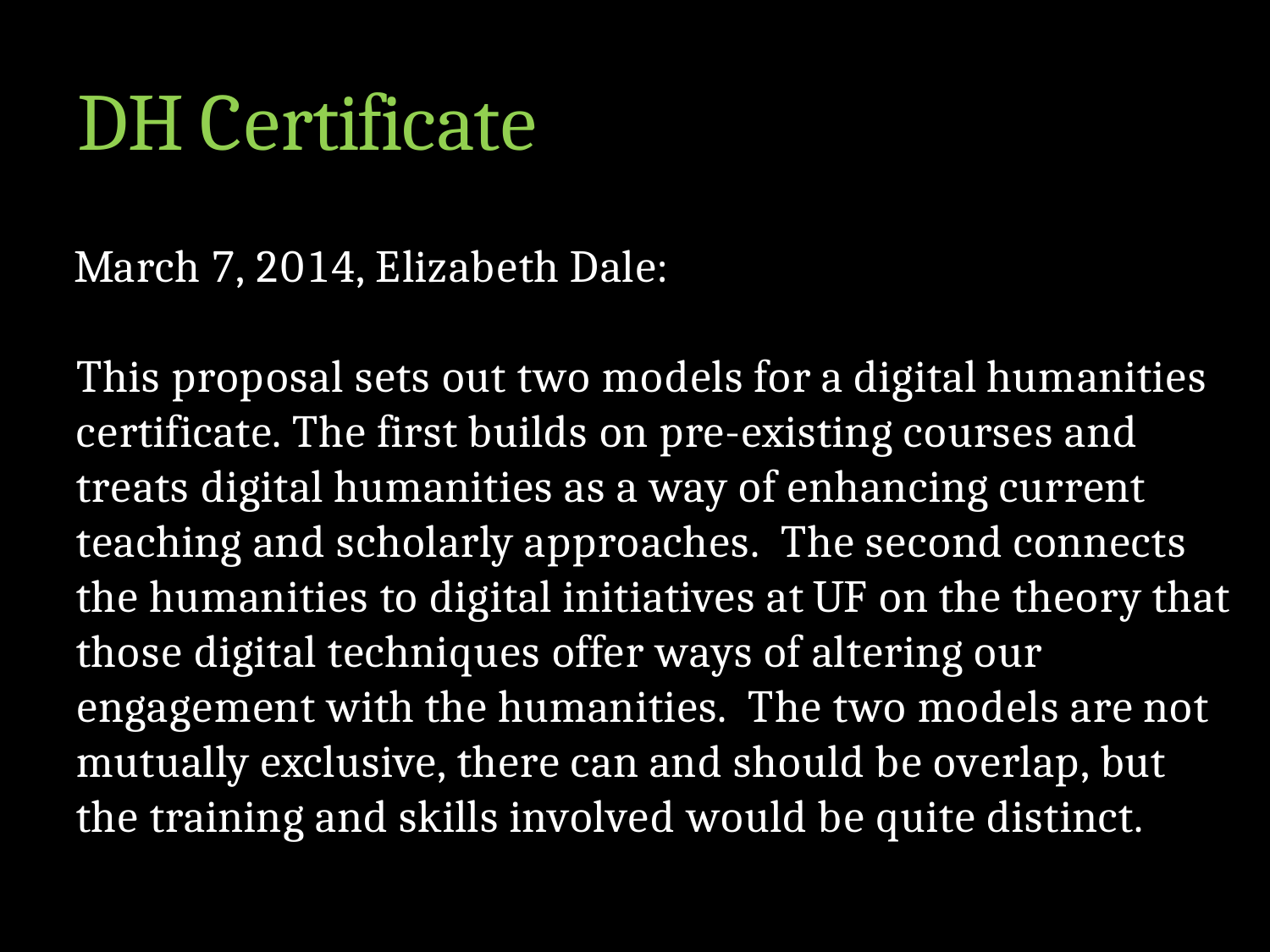

# DH Certificate
March 7, 2014, Elizabeth Dale:

This proposal sets out two models for a digital humanities certificate. The first builds on pre-existing courses and treats digital humanities as a way of enhancing current teaching and scholarly approaches.  The second connects the humanities to digital initiatives at UF on the theory that those digital techniques offer ways of altering our engagement with the humanities.  The two models are not mutually exclusive, there can and should be overlap, but the training and skills involved would be quite distinct.